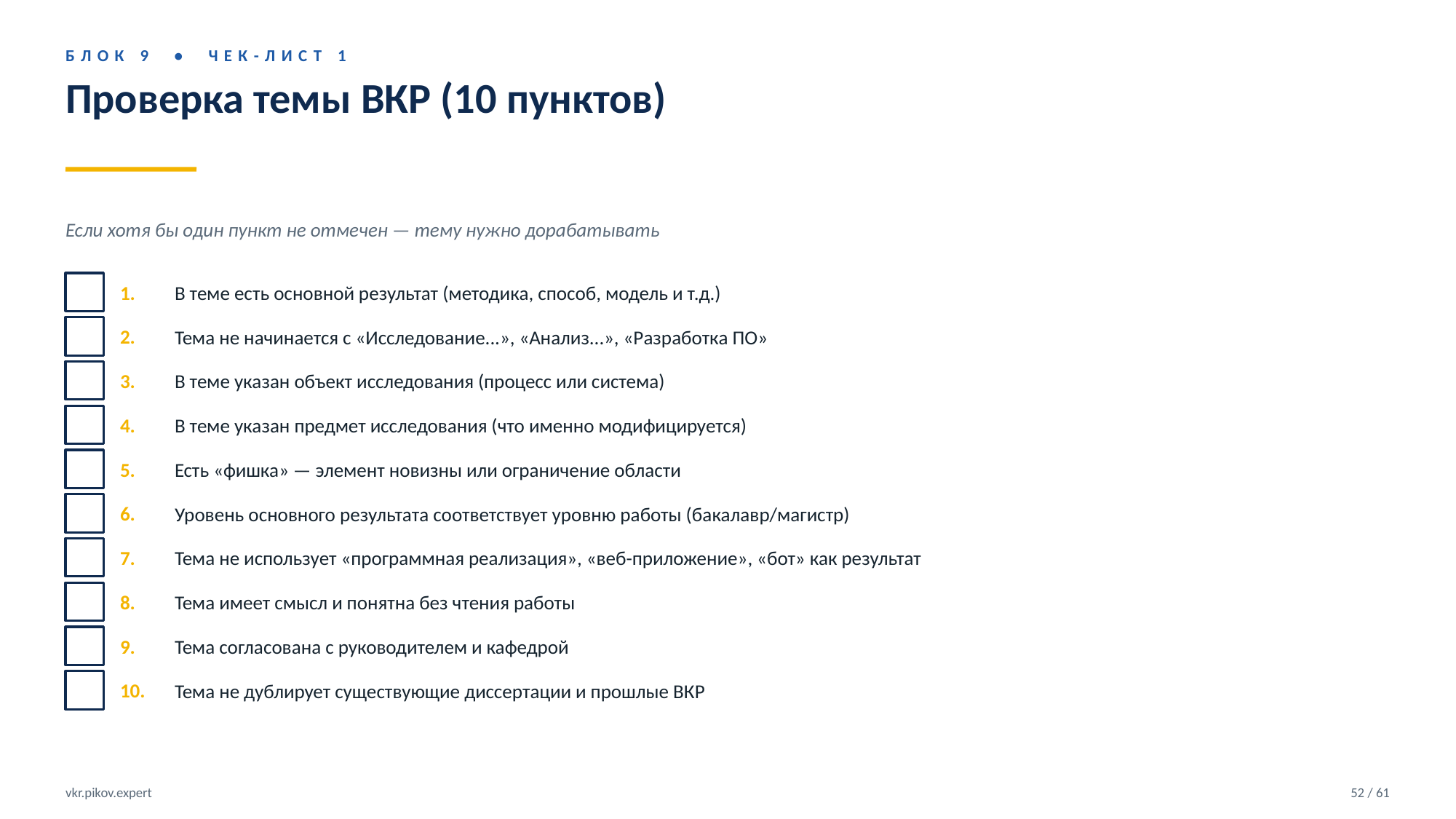

БЛОК 9  •  ЧЕК-ЛИСТ 1
Проверка темы ВКР (10 пунктов)

Если хотя бы один пункт не отмечен — тему нужно дорабатывать

1.
В теме есть основной результат (методика, способ, модель и т.д.)

2.
Тема не начинается с «Исследование...», «Анализ...», «Разработка ПО»

3.
В теме указан объект исследования (процесс или система)

4.
В теме указан предмет исследования (что именно модифицируется)

5.
Есть «фишка» — элемент новизны или ограничение области

6.
Уровень основного результата соответствует уровню работы (бакалавр/магистр)

7.
Тема не использует «программная реализация», «веб-приложение», «бот» как результат

8.
Тема имеет смысл и понятна без чтения работы

9.
Тема согласована с руководителем и кафедрой

10.
Тема не дублирует существующие диссертации и прошлые ВКР
vkr.pikov.expert
52 / 61